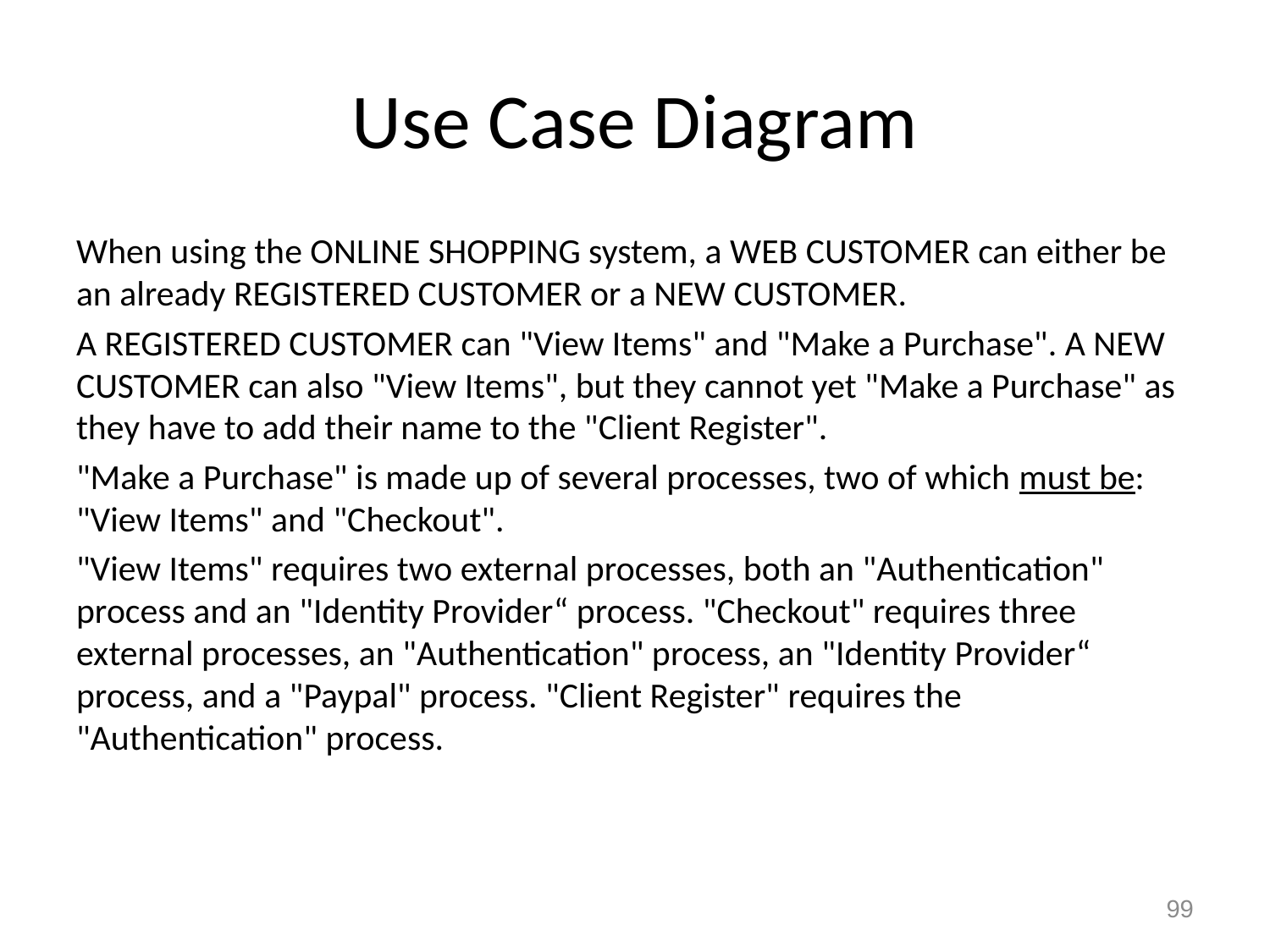

# Use Case Diagram
When using the ONLINE SHOPPING system, a WEB CUSTOMER can either be an already REGISTERED CUSTOMER or a NEW CUSTOMER.
A REGISTERED CUSTOMER can "View Items" and "Make a Purchase". A NEW CUSTOMER can also "View Items", but they cannot yet "Make a Purchase" as they have to add their name to the "Client Register".
"Make a Purchase" is made up of several processes, two of which must be: "View Items" and "Checkout".
"View Items" requires two external processes, both an "Authentication" process and an "Identity Provider“ process. "Checkout" requires three external processes, an "Authentication" process, an "Identity Provider“ process, and a "Paypal" process. "Client Register" requires the "Authentication" process.
99